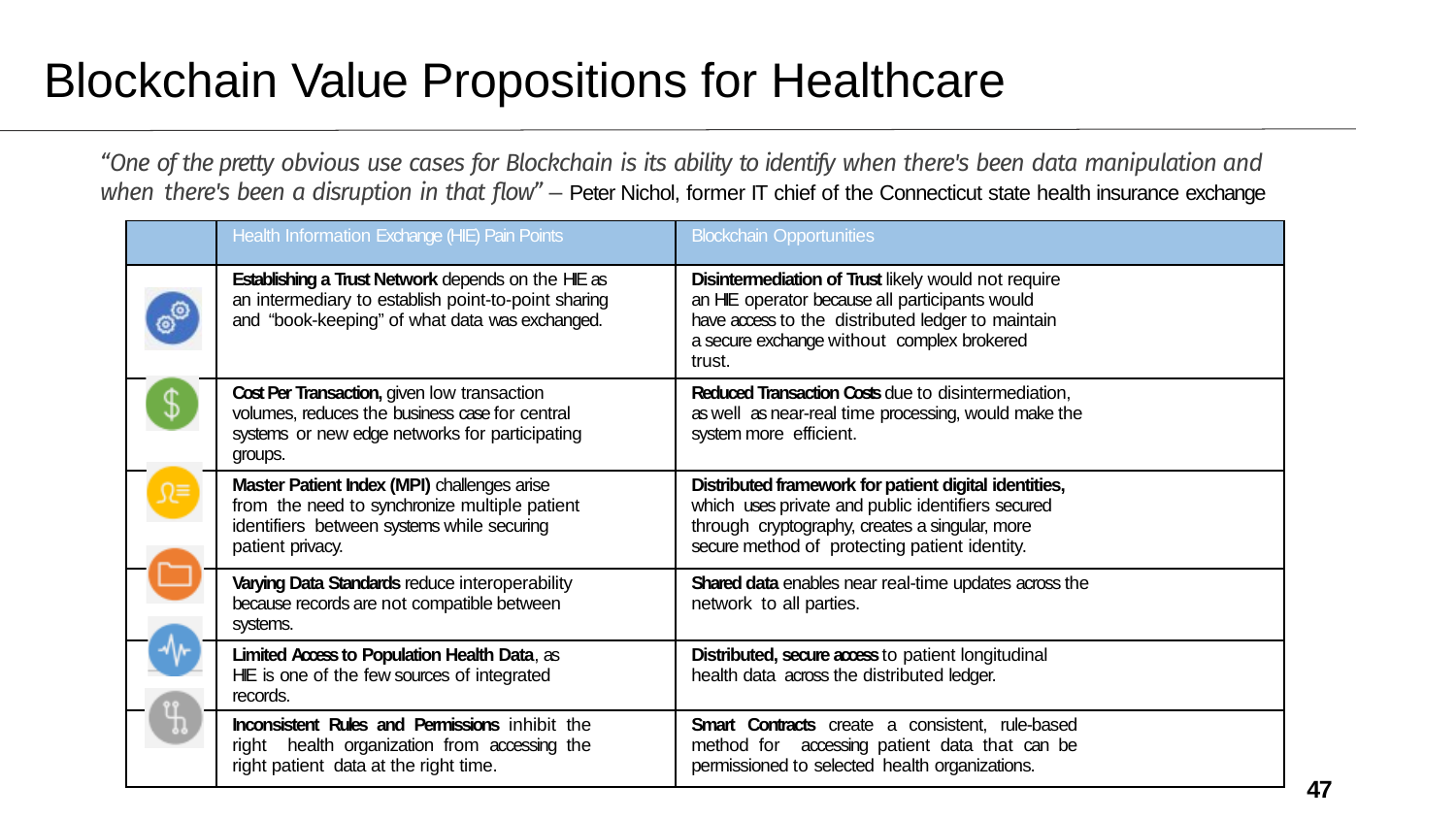

# Blockchain Value Propositions for Healthcare

“One of the pretty obvious use cases for Blockchain is its ability to identify when there's been data manipulation and when  there's been a disruption in that flow” – Peter Nichol, former IT chief of the Connecticut state health insurance exchange
|  | Health Information Exchange (HIE) Pain Points | Blockchain Opportunities |
| --- | --- | --- |
|  | Establishing a Trust Network depends on the HIE as an intermediary to establish point-to-point sharing and “book-keeping” of what data was exchanged. | Disintermediation of Trust likely would not require an HIE operator because all participants would have access to the distributed ledger to maintain a secure exchange without complex brokered trust. |
|  | Cost Per Transaction, given low transaction volumes, reduces the business case for central systems or new edge networks for participating groups. | Reduced Transaction Costs due to disintermediation, as well as near-real time processing, would make the system more efficient. |
|  | Master Patient Index (MPI) challenges arise from the need to synchronize multiple patient identifiers between systems while securing patient privacy. | Distributed framework for patient digital identities, which uses private and public identifiers secured through cryptography, creates a singular, more secure method of protecting patient identity. |
|  | Varying Data Standards reduce interoperability because records are not compatible between systems. | Shared data enables near real-time updates across the network to all parties. |
|  | Limited Access to Population Health Data, as HIE is one of the few sources of integrated records. | Distributed, secure access to patient longitudinal health data across the distributed ledger. |
|  | Inconsistent Rules and Permissions inhibit the right health organization from accessing the right patient data at the right time. | Smart Contracts create a consistent, rule-based method for accessing patient data that can be permissioned to selected health organizations. |

47